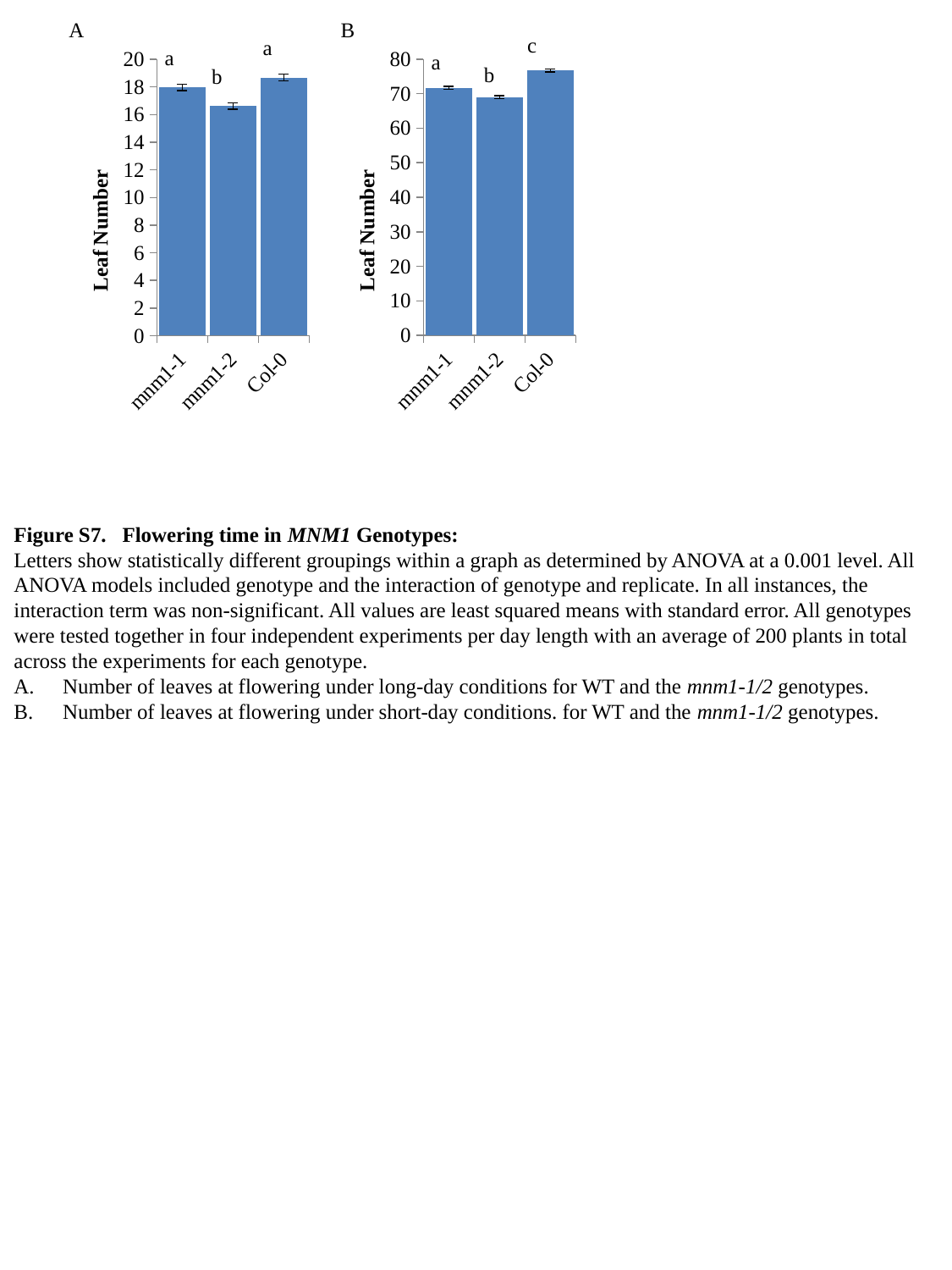

A
B
c
a

### Chart

| Category |
|---|

### Chart

| Category |
|---|
a

### Chart

| Category | SD |
|---|---|
| mnm1-1 | 71.6768769 |
| mnm1-2 | 68.9393766 |
| Col-0 | 76.7130281 |

### Chart

| Category | LD |
|---|---|
| mnm1-1 | 17.9644294 |
| mnm1-2 | 16.6115159 |
| Col-0 | 18.6785454 |
a
b
b
Figure S7.   Flowering time in MNM1 Genotypes:
Letters show statistically different groupings within a graph as determined by ANOVA at a 0.001 level. All ANOVA models included genotype and the interaction of genotype and replicate. In all instances, the interaction term was non-significant. All values are least squared means with standard error. All genotypes were tested together in four independent experiments per day length with an average of 200 plants in total across the experiments for each genotype.
Number of leaves at flowering under long-day conditions for WT and the mnm1-1/2 genotypes.
Number of leaves at flowering under short-day conditions. for WT and the mnm1-1/2 genotypes.